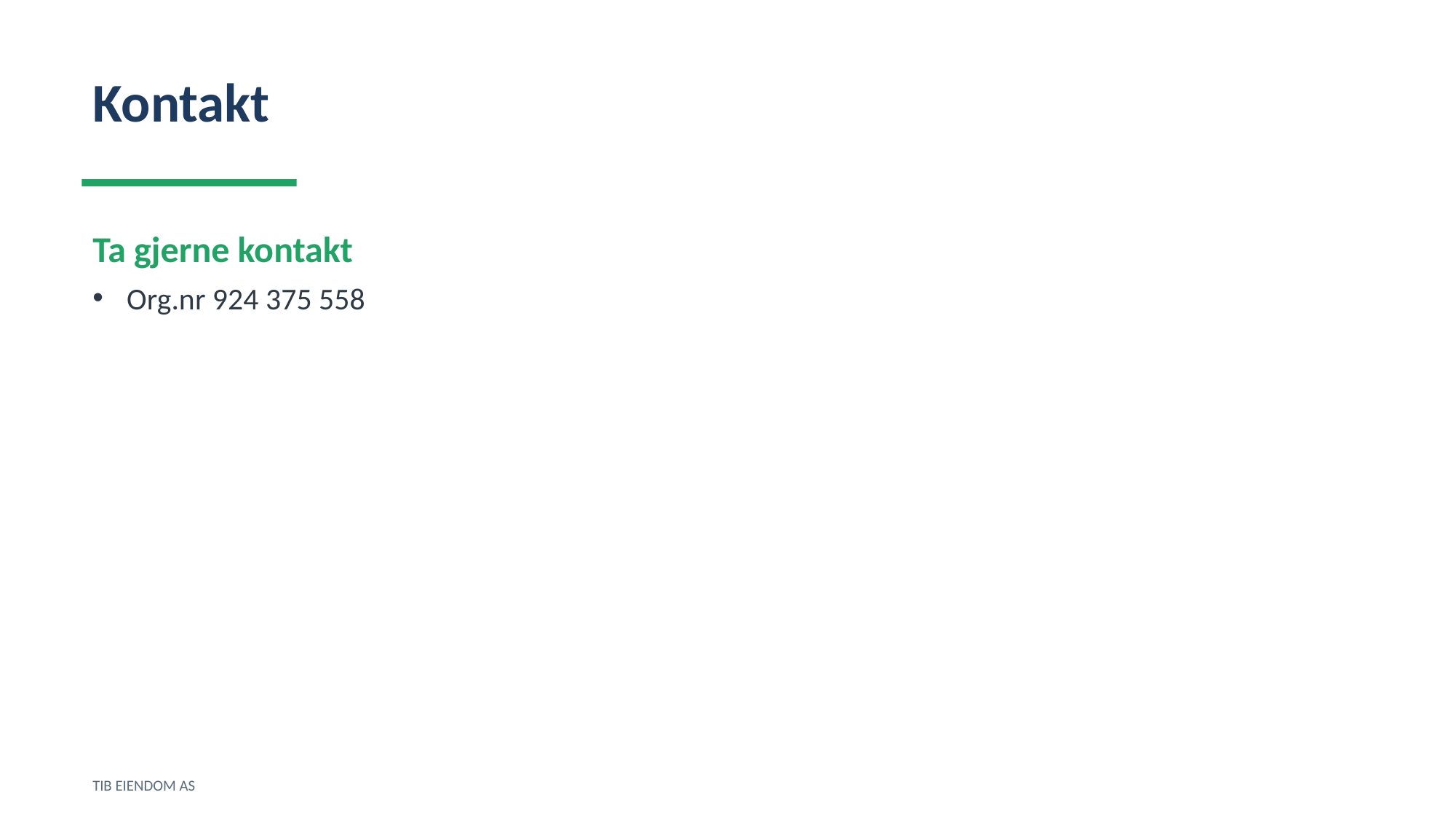

Kontakt

Ta gjerne kontakt
Org.nr 924 375 558
TIB EIENDOM AS